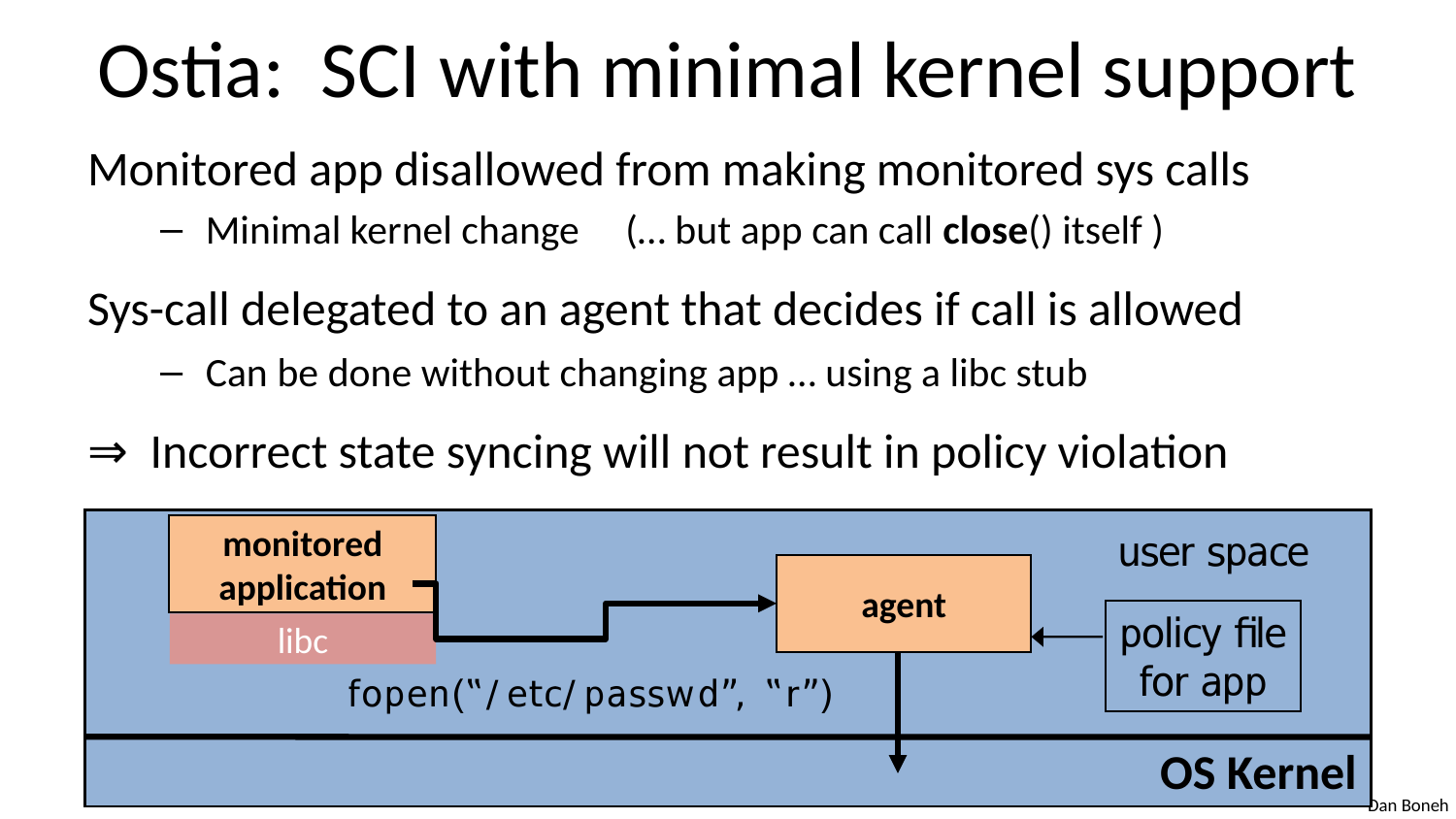

# Ostia:  SCI with minimal kernel support
Monitored app disallowed from making monitored sys calls
Minimal kernel change     (… but app can call close() itself )
Sys-call delegated to an agent that decides if call is allowed
Can be done without changing app … using a libc stub
⇒  Incorrect state syncing will not result in policy violation

monitored
application
user space
agent
policy file
for app
libc

fopen(“/etc/passwd”,  “r”)
OS Kernel